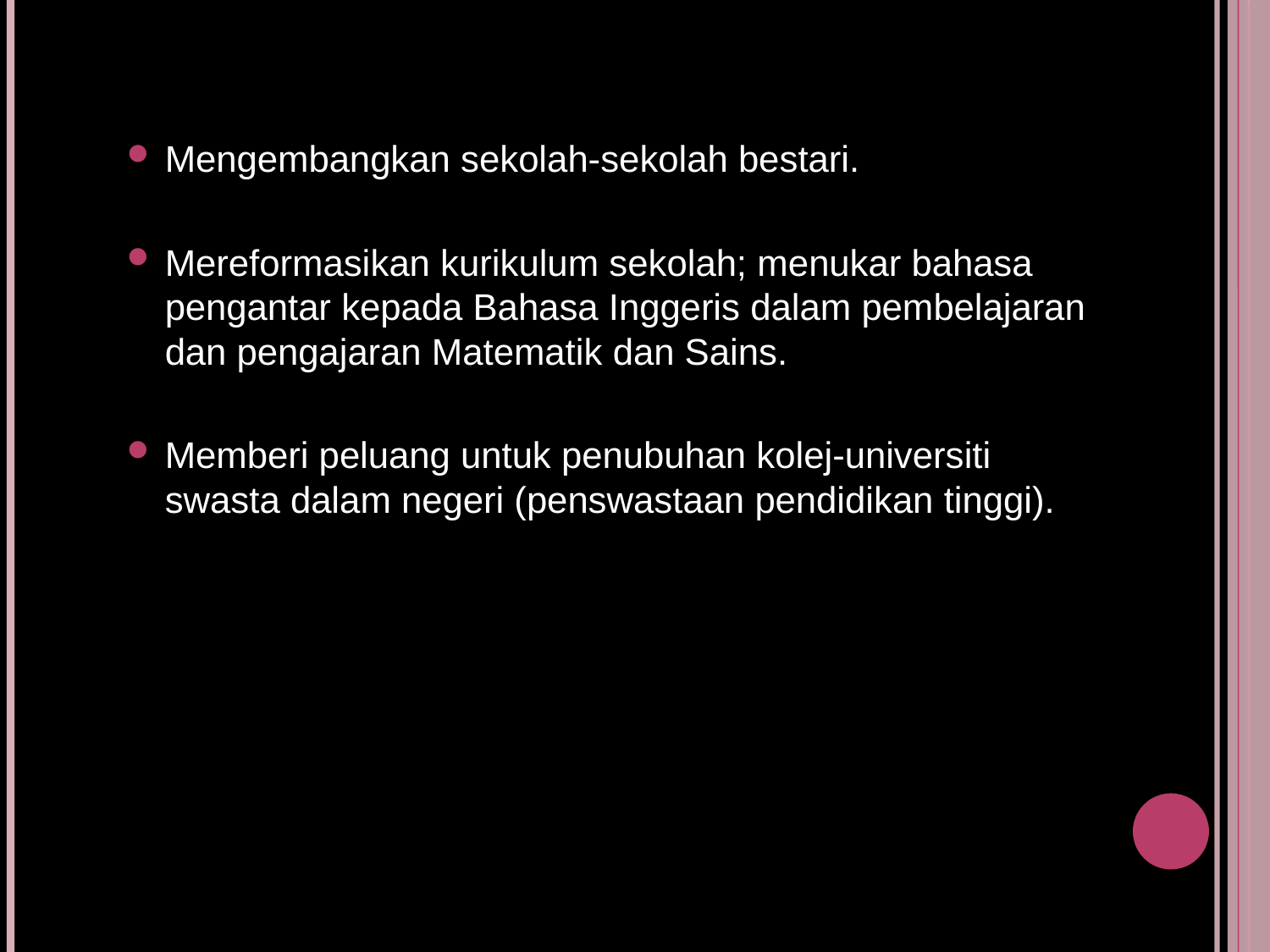

Mengembangkan sekolah-sekolah bestari.

Mereformasikan kurikulum sekolah; menukar bahasa pengantar kepada Bahasa Inggeris dalam pembelajaran dan pengajaran Matematik dan Sains.

Memberi peluang untuk penubuhan kolej-universiti swasta dalam negeri (penswastaan pendidikan tinggi).